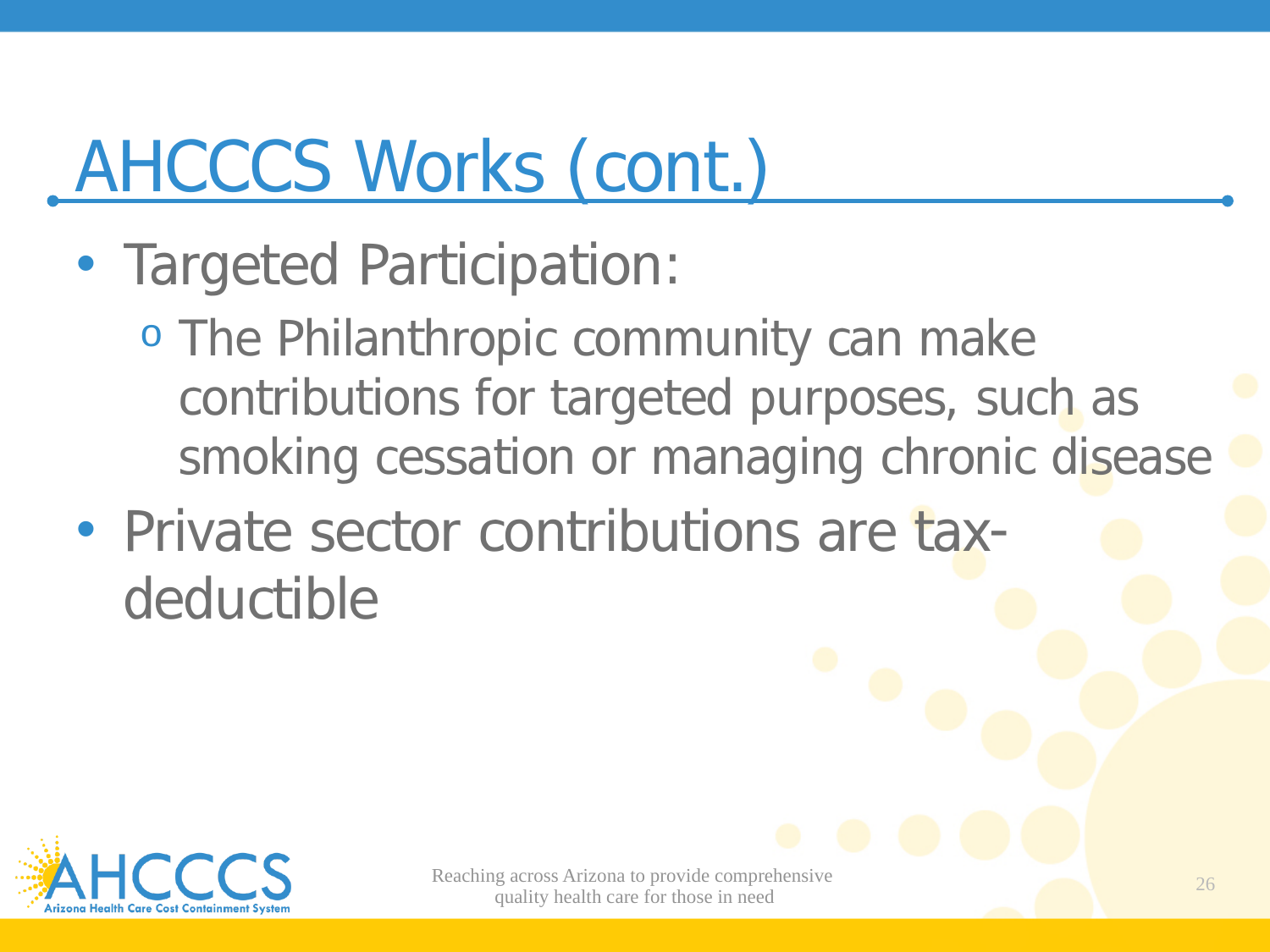

# AHCCCS Works (cont.)
Targeted Participation:
The Philanthropic community can make contributions for targeted purposes, such as smoking cessation or managing chronic disease
Private sector contributions are tax-deductible

Reaching across Arizona to provide comprehensive
quality health care for those in need
26